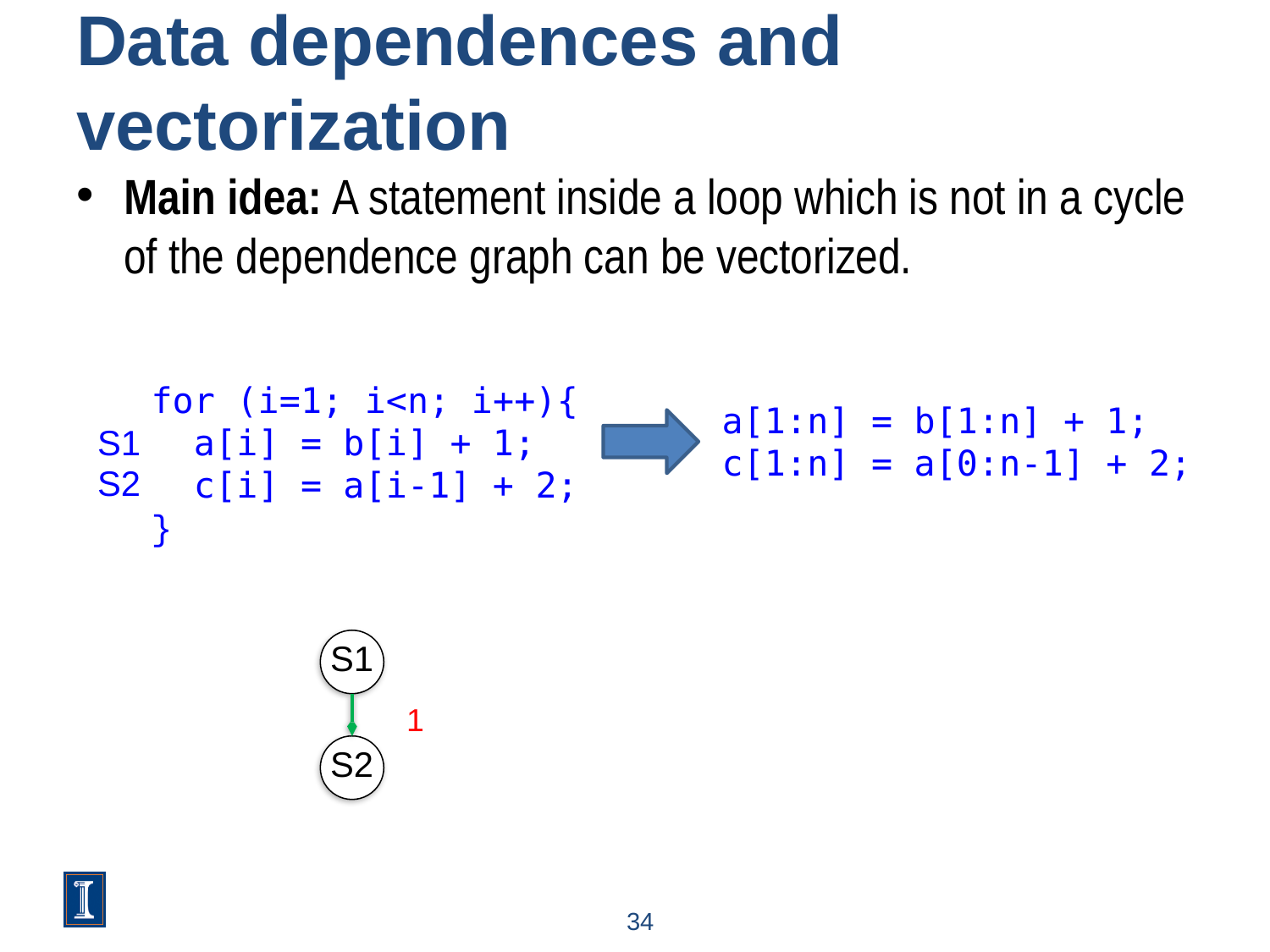

# Data dependences and vectorization
Main idea: A statement inside a loop which is not in a cycle of the dependence graph can be vectorized.

for (i=1; i<n; i++){
  a[i] = b[i] + 1;
  c[i] = a[i-1] + 2;
}
a[1:n] = b[1:n] + 1;
c[1:n] = a[0:n-1] + 2;

S1
S2
S1

1
S2

34